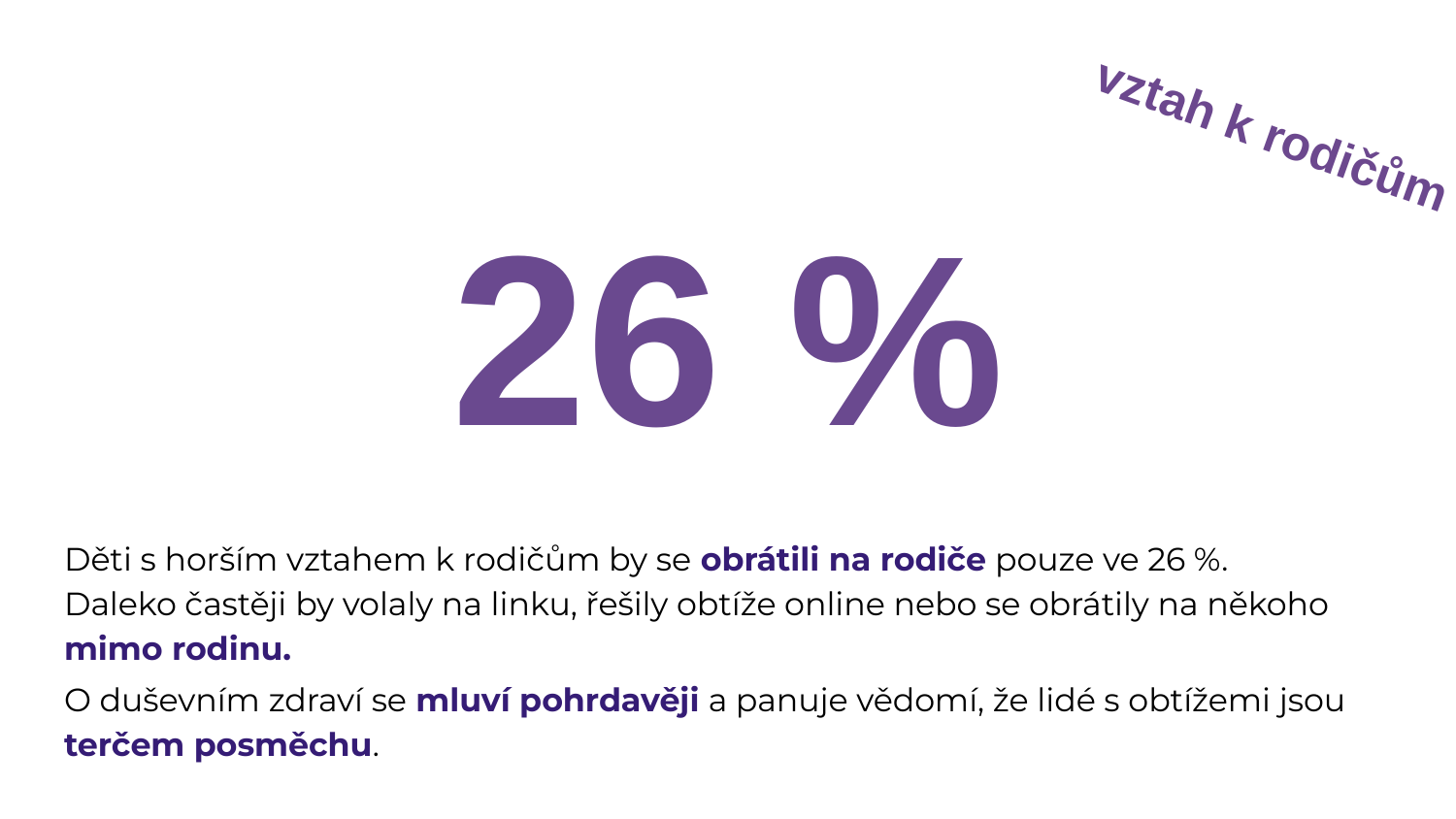

vztah k rodičům
# 26 %
Děti s horším vztahem k rodičům by se obrátili na rodiče pouze ve 26 %.
Daleko častěji by volaly na linku, řešily obtíže online nebo se obrátily na někoho mimo rodinu.
O duševním zdraví se mluví pohrdavěji a panuje vědomí, že lidé s obtížemi jsou terčem posměchu.